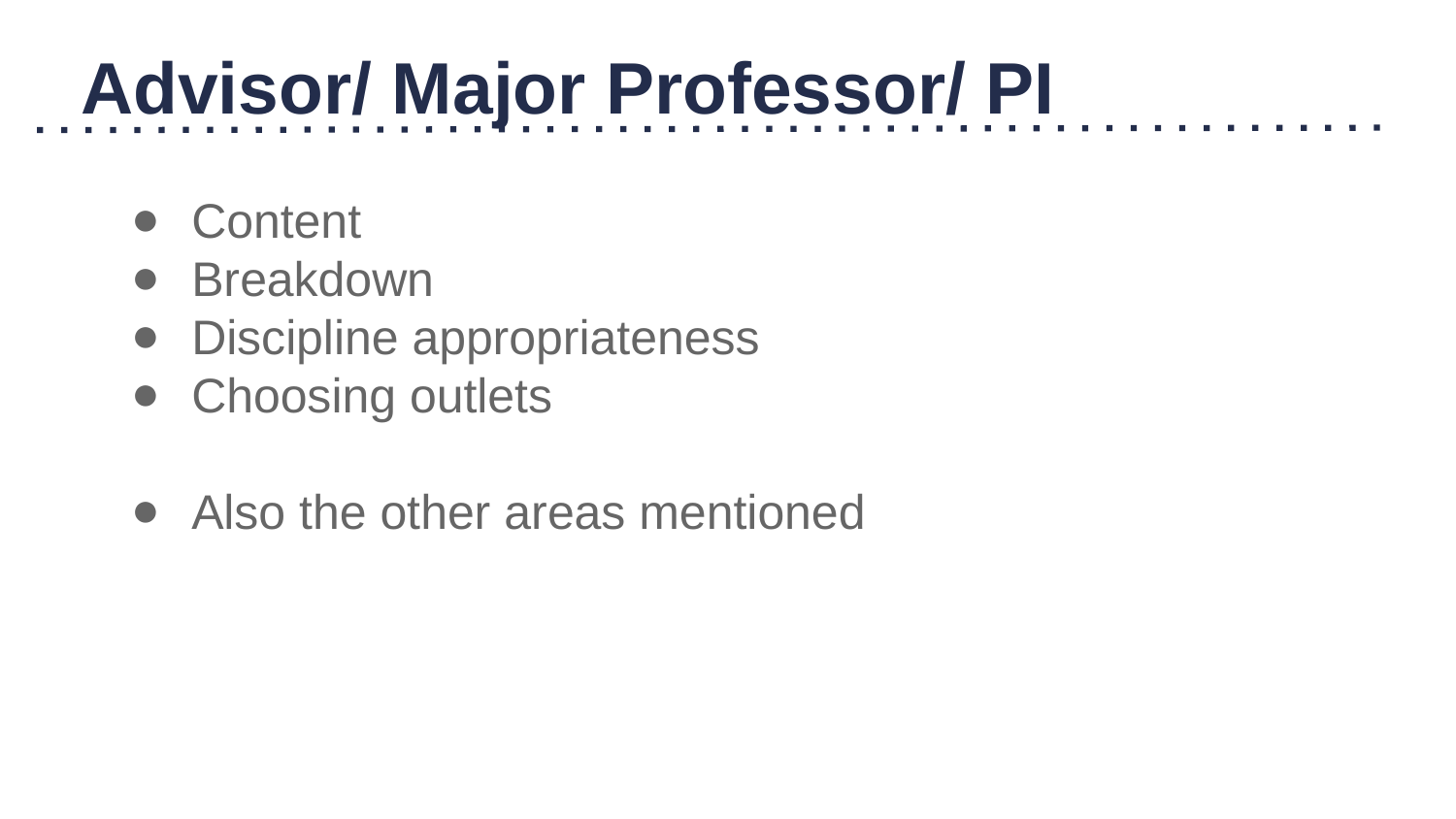

# Advisor/ Major Professor/ PI
Content
Breakdown
Discipline appropriateness
Choosing outlets

Also the other areas mentioned